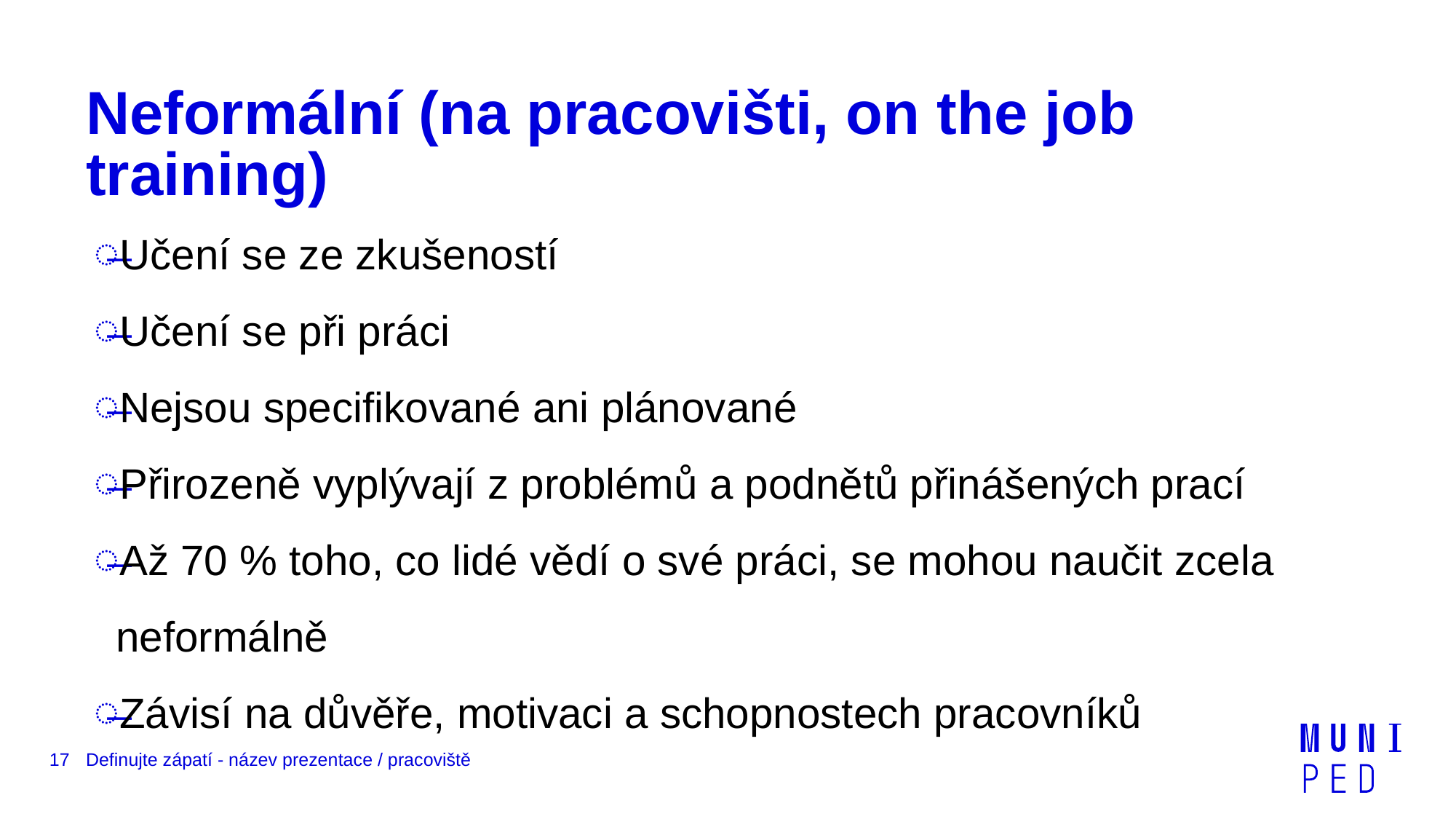

# Neformální (na pracovišti, on the job training)
Učení se ze zkušeností
Učení se při práci
Nejsou specifikované ani plánované
Přirozeně vyplývají z problémů a podnětů přinášených prací
Až 70 % toho, co lidé vědí o své práci, se mohou naučit zcela neformálně
Závisí na důvěře, motivaci a schopnostech pracovníků
17
Definujte zápatí - název prezentace / pracoviště